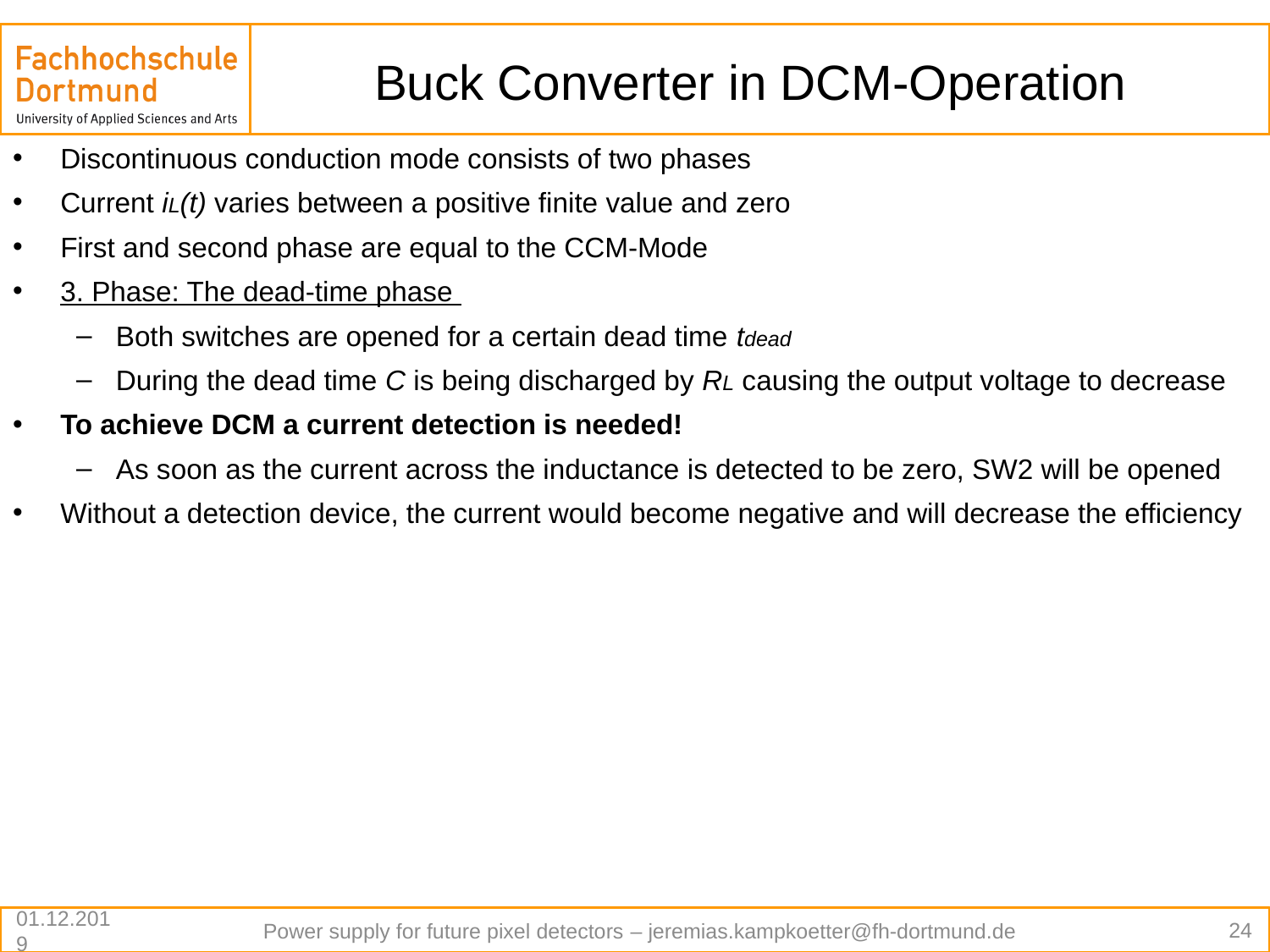

# Buck Converter in DCM-Operation
Discontinuous conduction mode consists of two phases
Current iL(t) varies between a positive finite value and zero
First and second phase are equal to the CCM-Mode
3. Phase: The dead-time phase
Both switches are opened for a certain dead time tdead
During the dead time C is being discharged by RL causing the output voltage to decrease
To achieve DCM a current detection is needed!
As soon as the current across the inductance is detected to be zero, SW2 will be opened
Without a detection device, the current would become negative and will decrease the efficiency

24
01.12.2019
Power supply for future pixel detectors – jeremias.kampkoetter@fh-dortmund.de